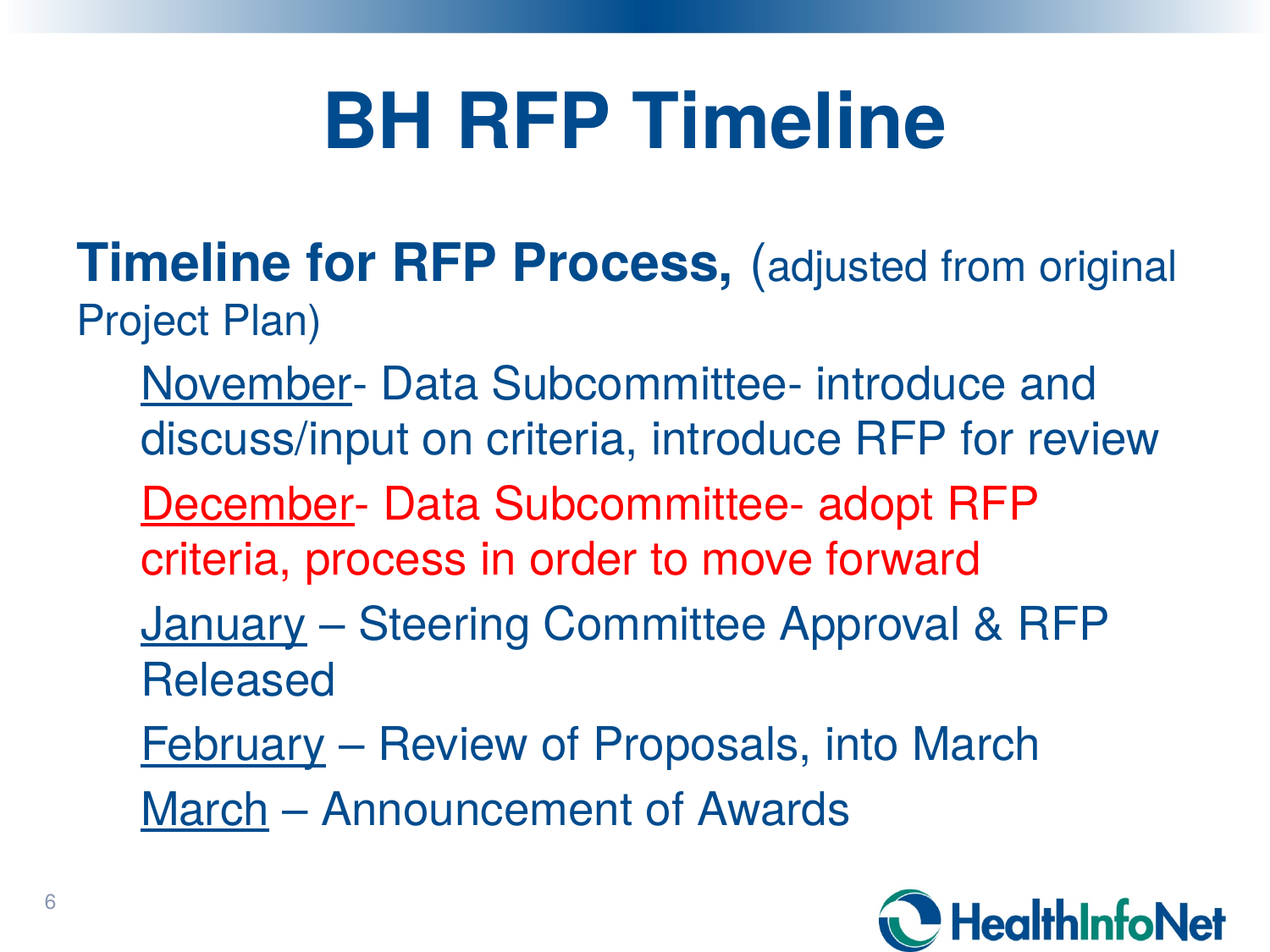

# BH RFP Timeline
Timeline for RFP Process, (adjusted from original Project Plan)
November- Data Subcommittee- introduce and discuss/input on criteria, introduce RFP for review
December- Data Subcommittee- adopt RFP criteria, process in order to move forward
January – Steering Committee Approval & RFP Released
February – Review of Proposals, into March
March – Announcement of Awards

6